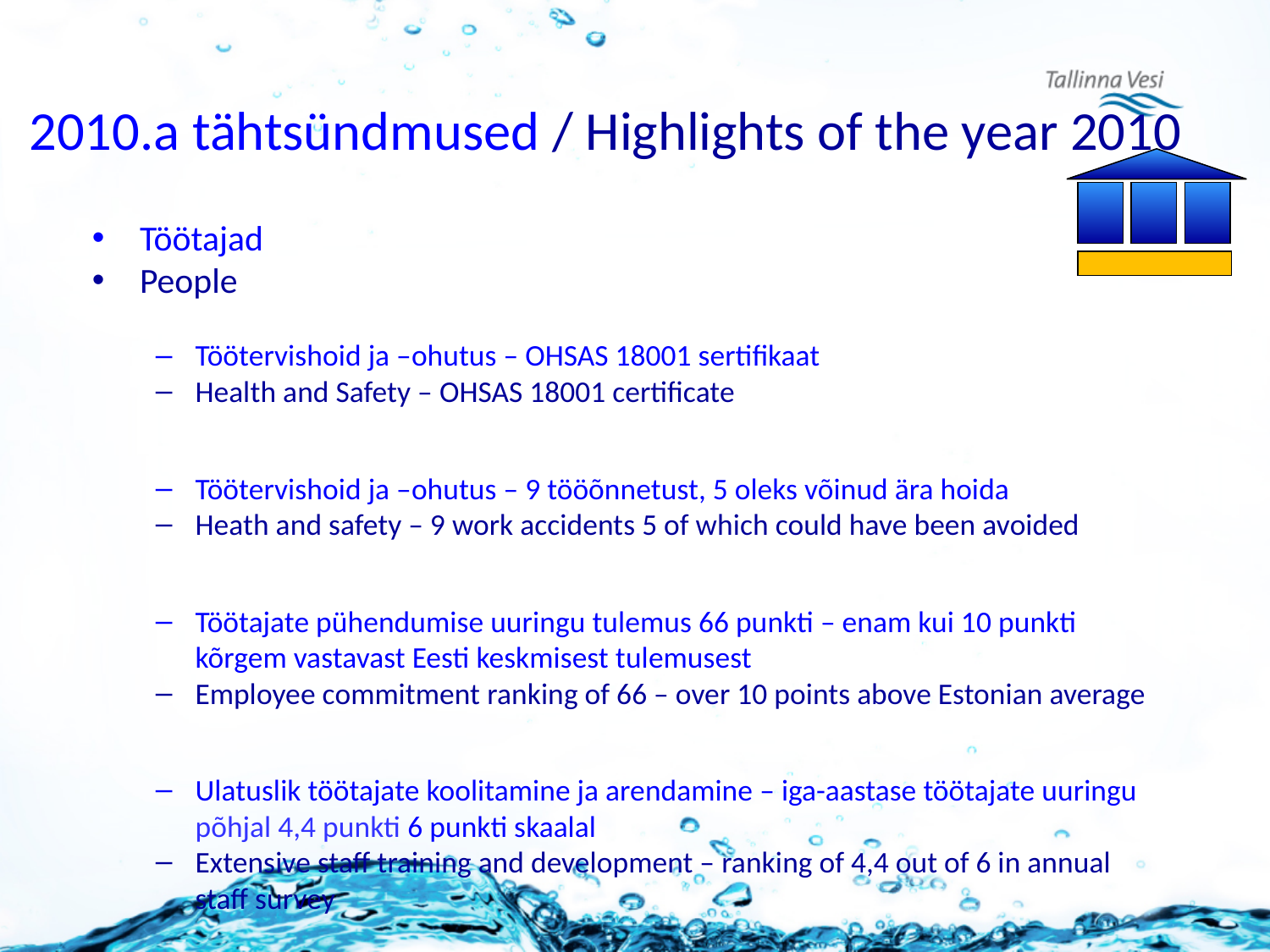

# 2010.a tähtsündmused / Highlights of the year 2010

Töötajad
People

Töötervishoid ja –ohutus – OHSAS 18001 sertifikaat
Health and Safety – OHSAS 18001 certificate

Töötervishoid ja –ohutus – 9 tööõnnetust, 5 oleks võinud ära hoida
Heath and safety – 9 work accidents 5 of which could have been avoided

Töötajate pühendumise uuringu tulemus 66 punkti – enam kui 10 punkti kõrgem vastavast Eesti keskmisest tulemusest
Employee commitment ranking of 66 – over 10 points above Estonian average

Ulatuslik töötajate koolitamine ja arendamine – iga-aastase töötajate uuringu põhjal 4,4 punkti 6 punkti skaalal
Extensive staff training and development – ranking of 4,4 out of 6 in annual staff survey